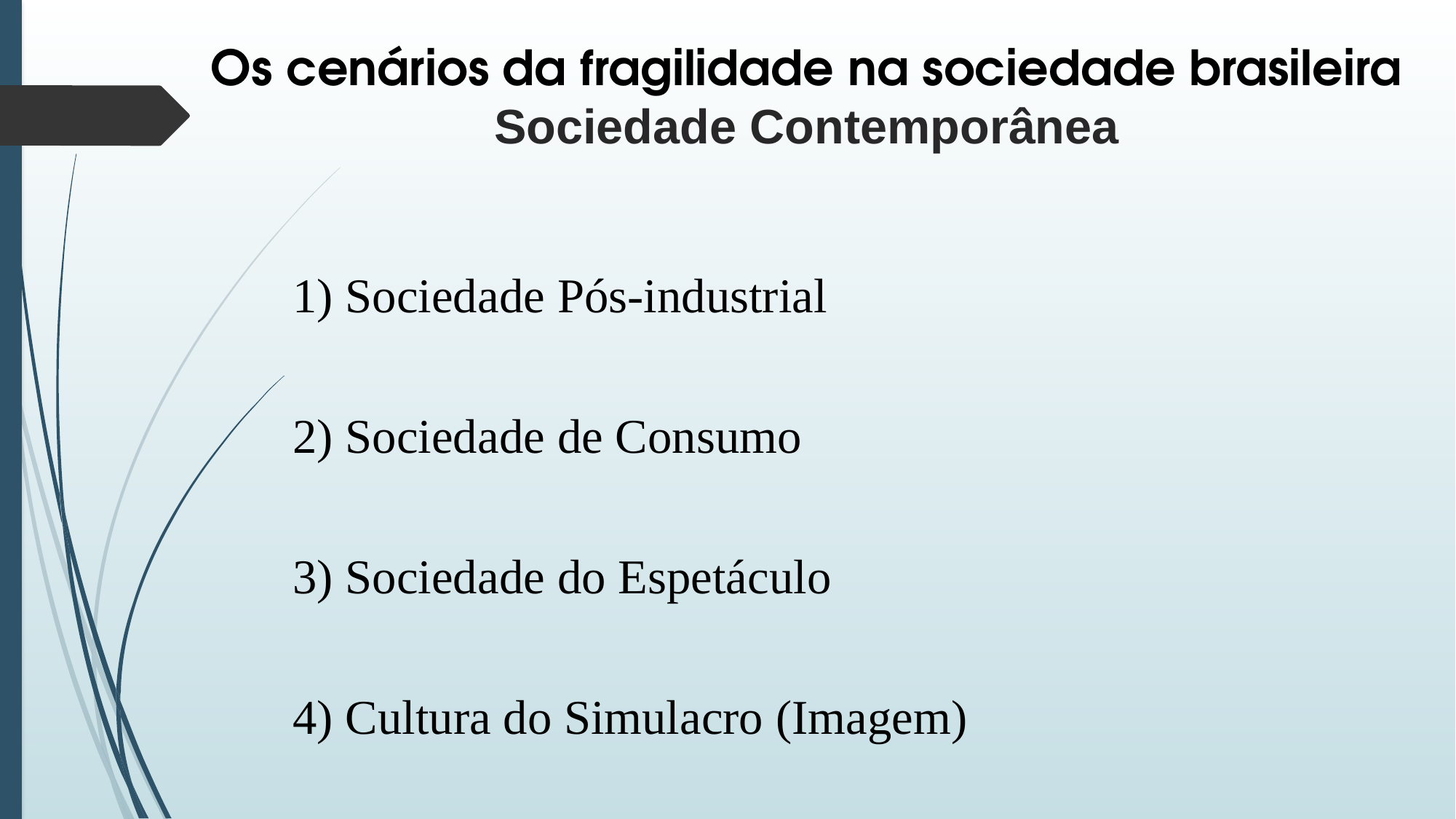

Os cenários da fragilidade na sociedade brasileira
Sociedade Contemporânea
1) Sociedade Pós-industrial
2) Sociedade de Consumo
3) Sociedade do Espetáculo
4) Cultura do Simulacro (Imagem)